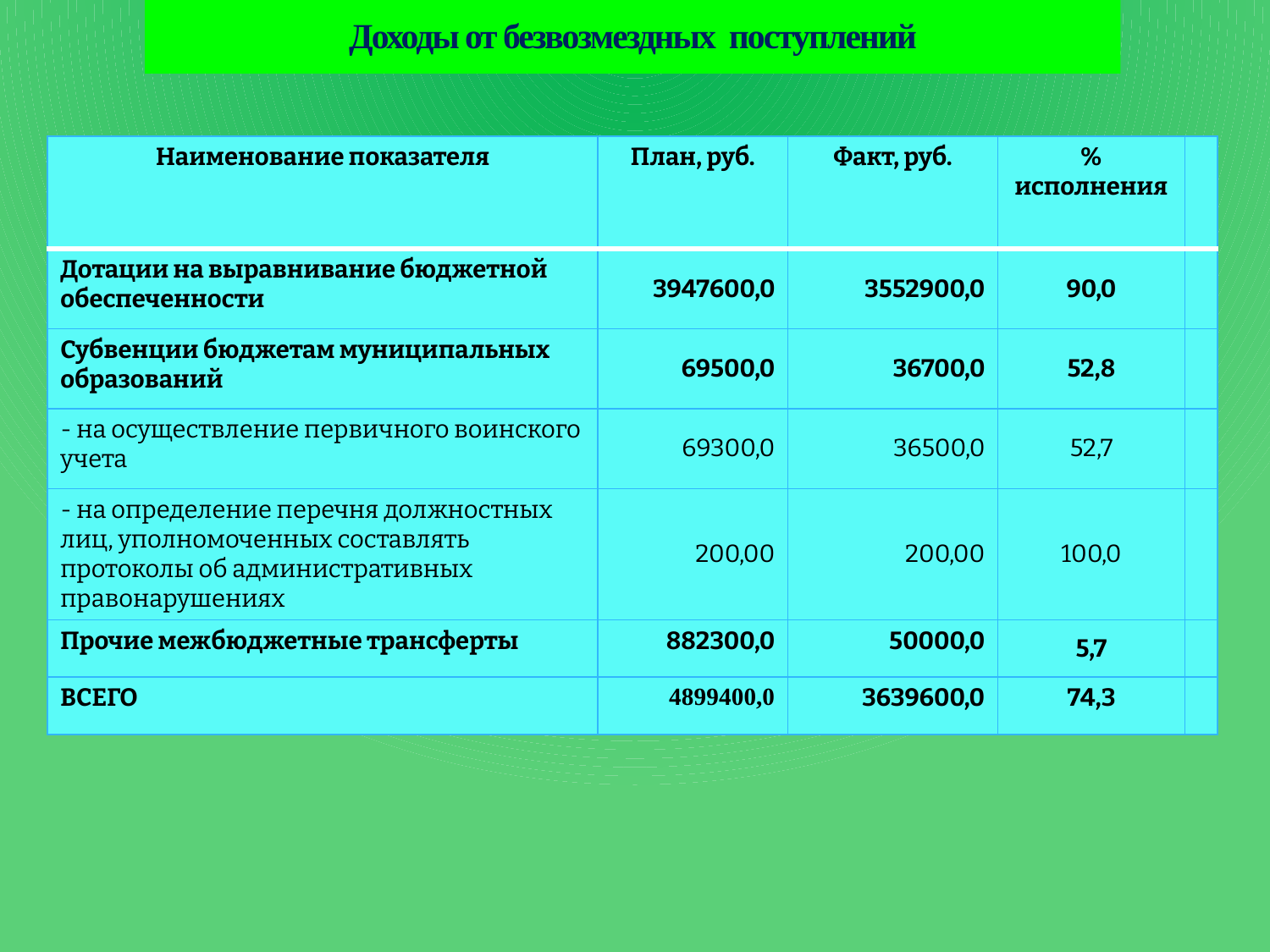

# Доходы от безвозмездных  поступлений
| Наименование показателя | План, руб. | Факт, руб. | % исполнения |  |
| --- | --- | --- | --- | --- |
| Дотации на выравнивание бюджетной обеспеченности | 3947600,0 | 3552900,0 | 90,0 |  |
| Субвенции бюджетам муниципальных образований | 69500,0 | 36700,0 | 52,8 |  |
| - на осуществление первичного воинского учета | 69300,0 | 36500,0 | 52,7 |  |
| - на определение перечня должностных лиц, уполномоченных составлять протоколы об административных правонарушениях | 200,00 | 200,00 | 100,0 |  |
| Прочие межбюджетные трансферты | 882300,0 | 50000,0 | 5,7 |  |
| ВСЕГО | 4899400,0 | 3639600,0 | 74,3 |  |